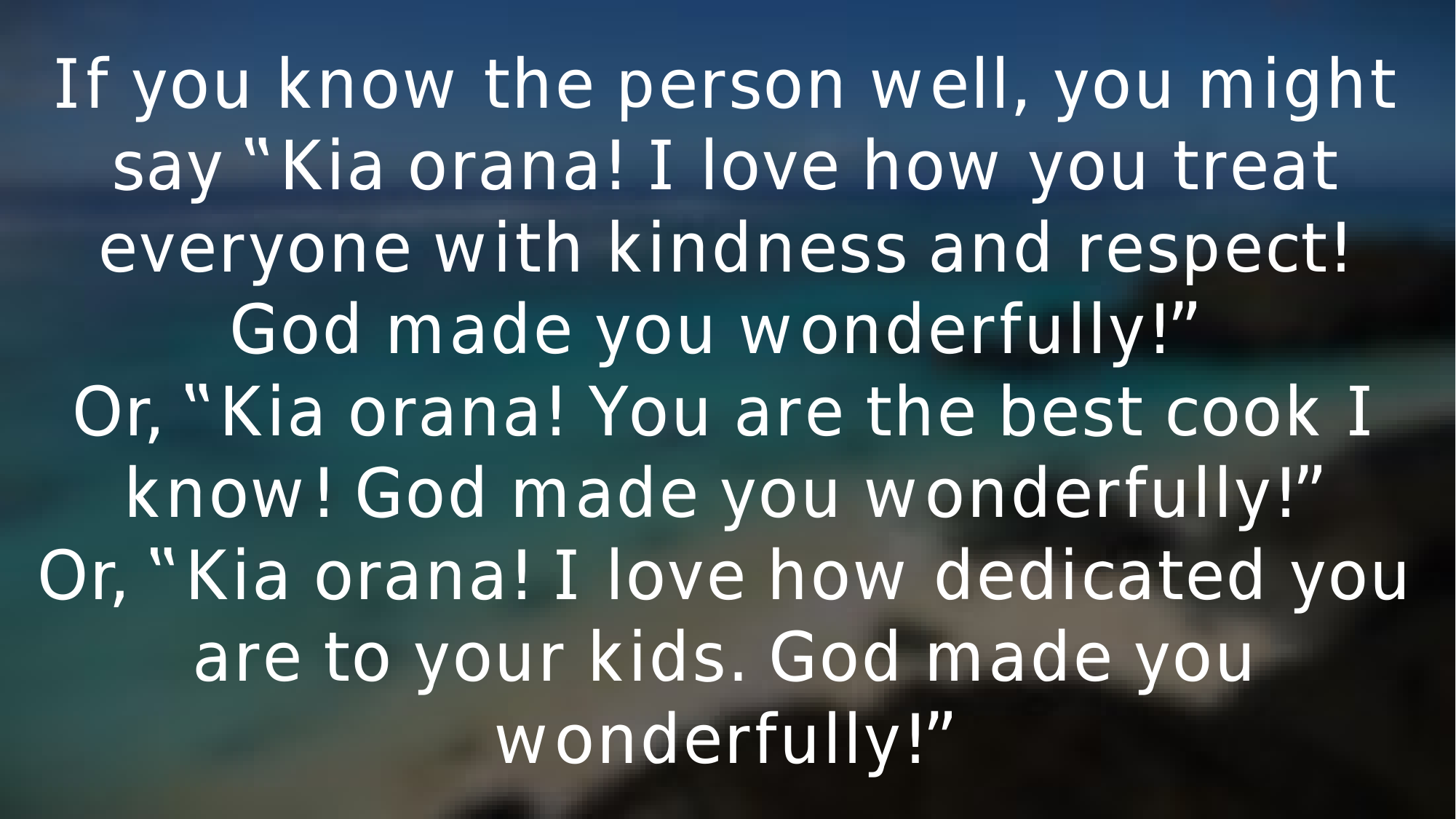

If you know the person well, you might say “Kia orana! I love how you treat everyone with kindness and respect! God made you wonderfully!”
Or, “Kia orana! You are the best cook I know! God made you wonderfully!”
Or, “Kia orana! I love how dedicated you are to your kids. God made you wonderfully!”